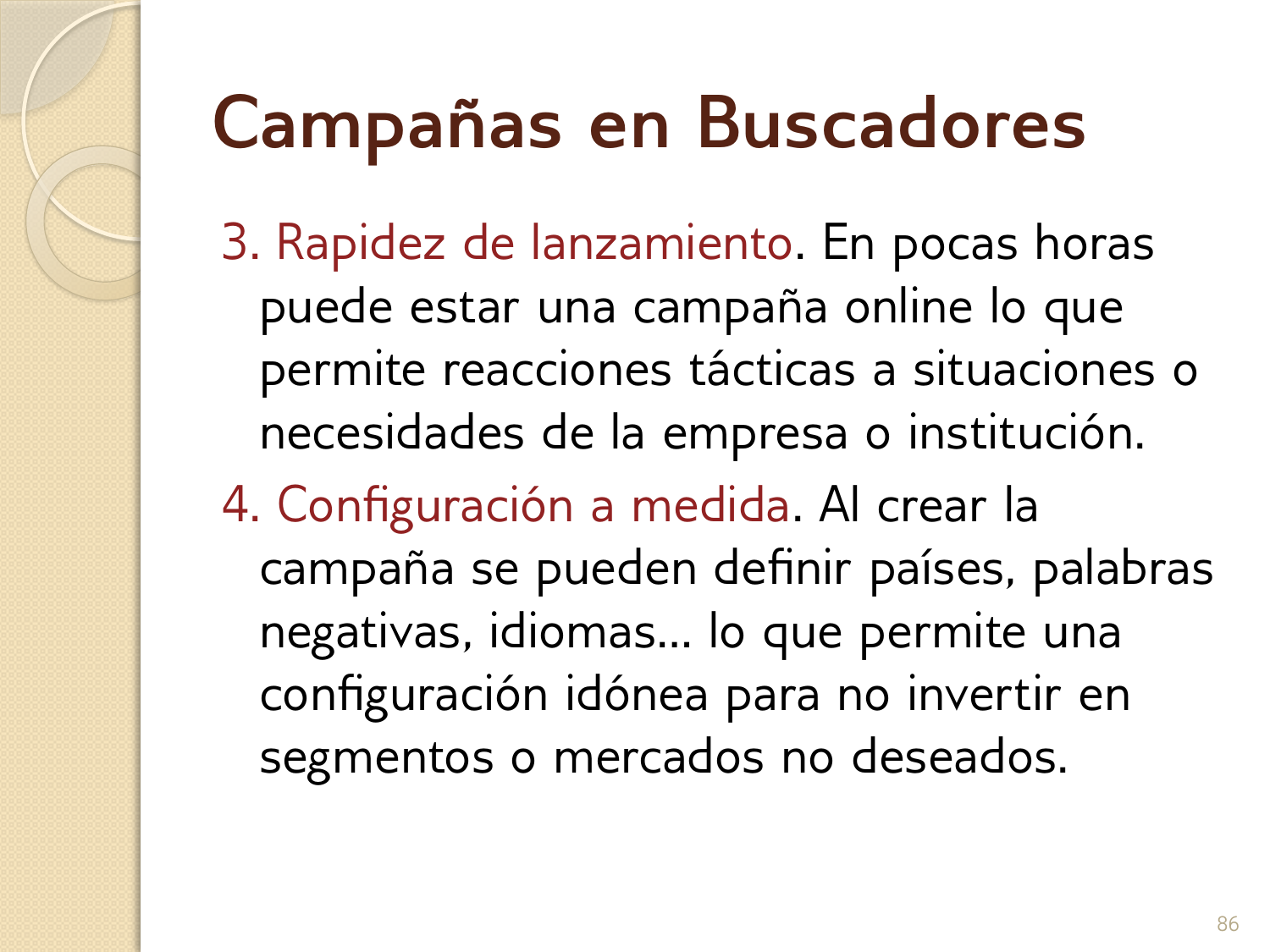

# Campañas en Buscadores
3. Rapidez de lanzamiento. En pocas horas puede estar una campaña online lo que permite reacciones tácticas a situaciones o necesidades de la empresa o institución.
4. Configuración a medida. Al crear la campaña se pueden definir países, palabras negativas, idiomas… lo que permite una configuración idónea para no invertir en segmentos o mercados no deseados.
86